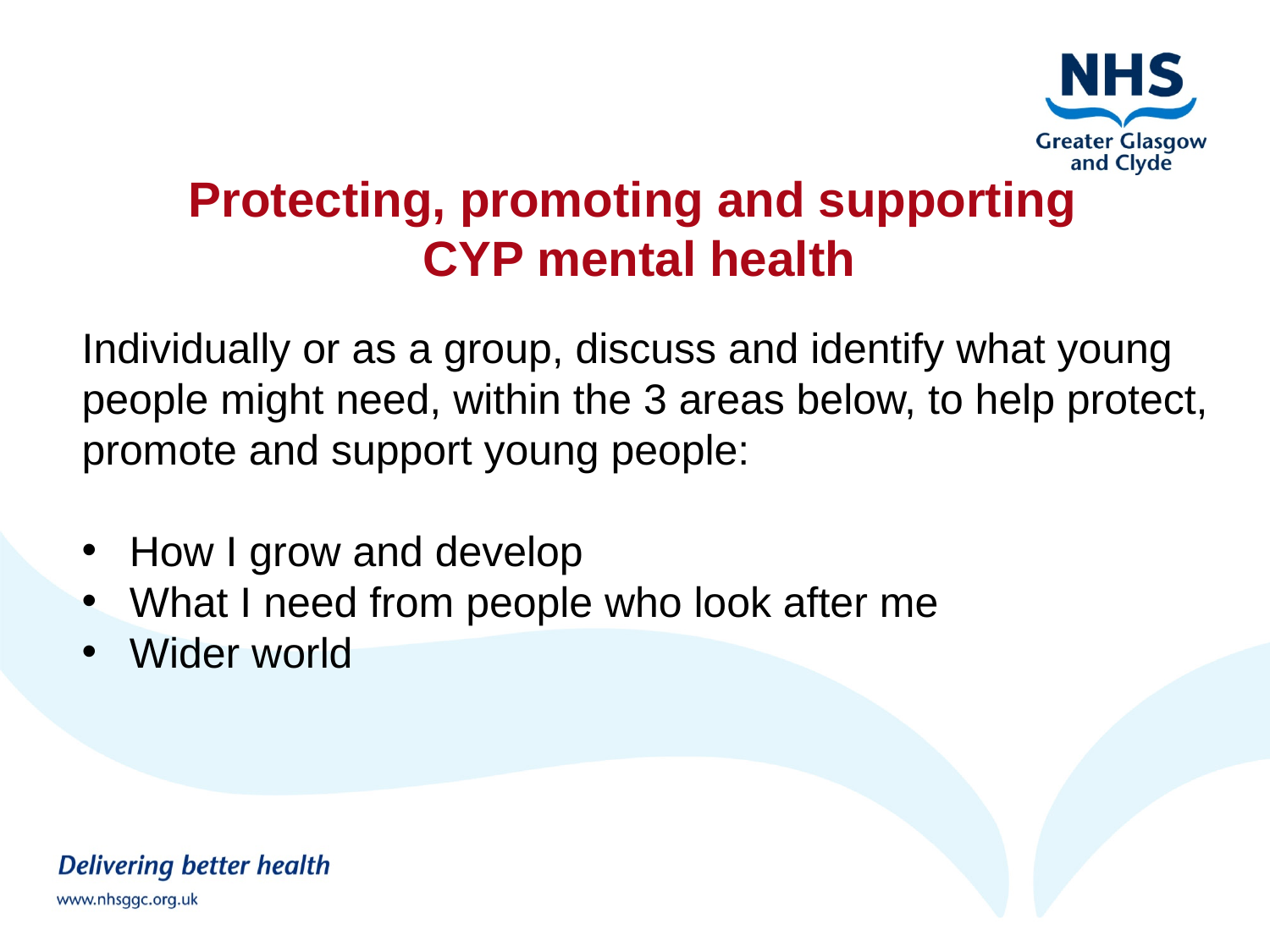

# Protecting, promoting and supporting CYP mental health

Individually or as a group, discuss and identify what young people might need, within the 3 areas below, to help protect, promote and support young people:

How I grow and develop
What I need from people who look after me
Wider world